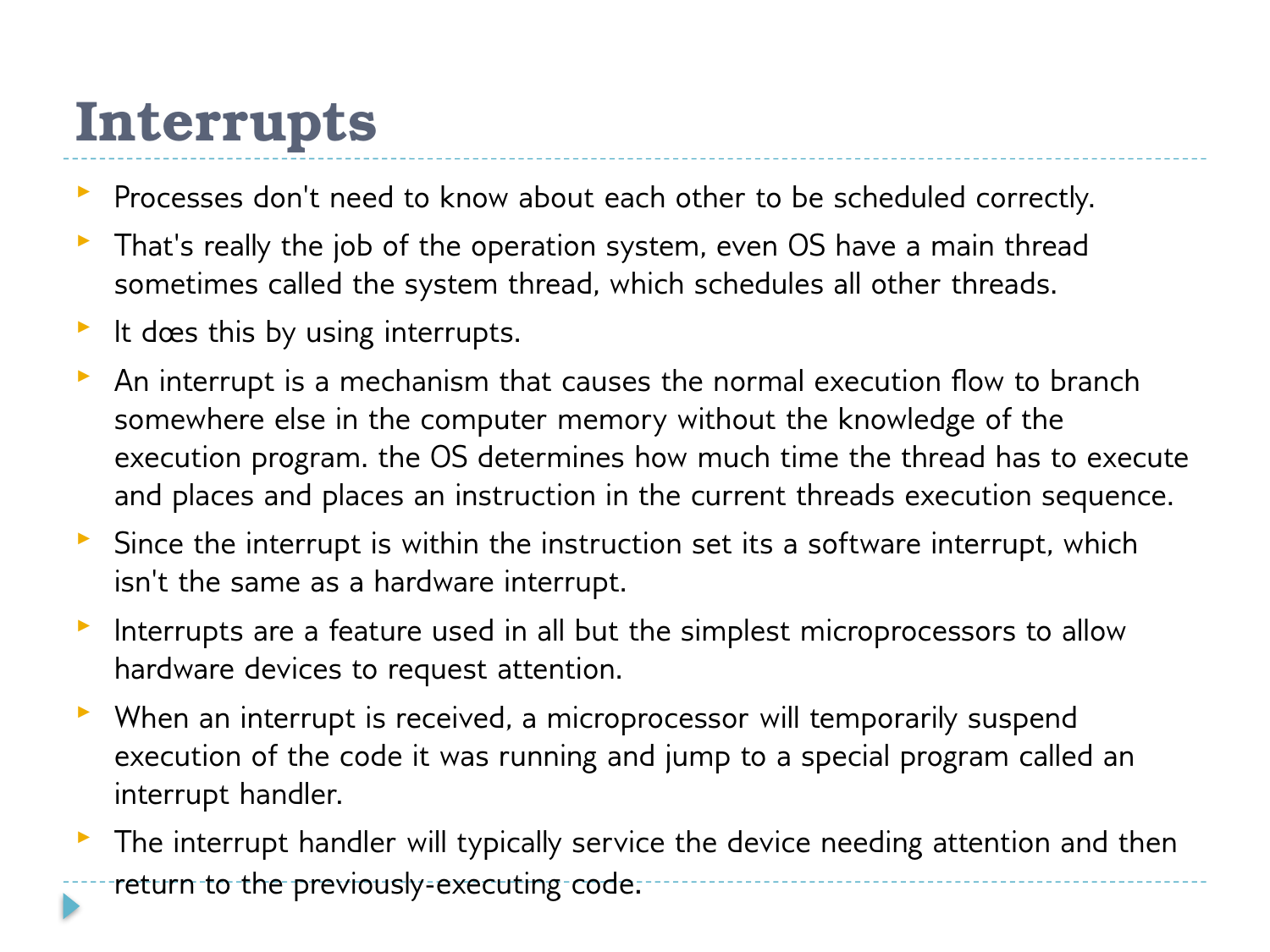

# Interrupts
Processes don't need to know about each other to be scheduled correctly.
That's really the job of the operation system, even OS have a main thread sometimes called the system thread, which schedules all other threads.
It does this by using interrupts.
An interrupt is a mechanism that causes the normal execution flow to branch somewhere else in the computer memory without the knowledge of the execution program. the OS determines how much time the thread has to execute and places and places an instruction in the current threads execution sequence.
Since the interrupt is within the instruction set its a software interrupt, which isn't the same as a hardware interrupt.
Interrupts are a feature used in all but the simplest microprocessors to allow hardware devices to request attention.
When an interrupt is received, a microprocessor will temporarily suspend execution of the code it was running and jump to a special program called an interrupt handler.
The interrupt handler will typically service the device needing attention and then return to the previously-executing code.